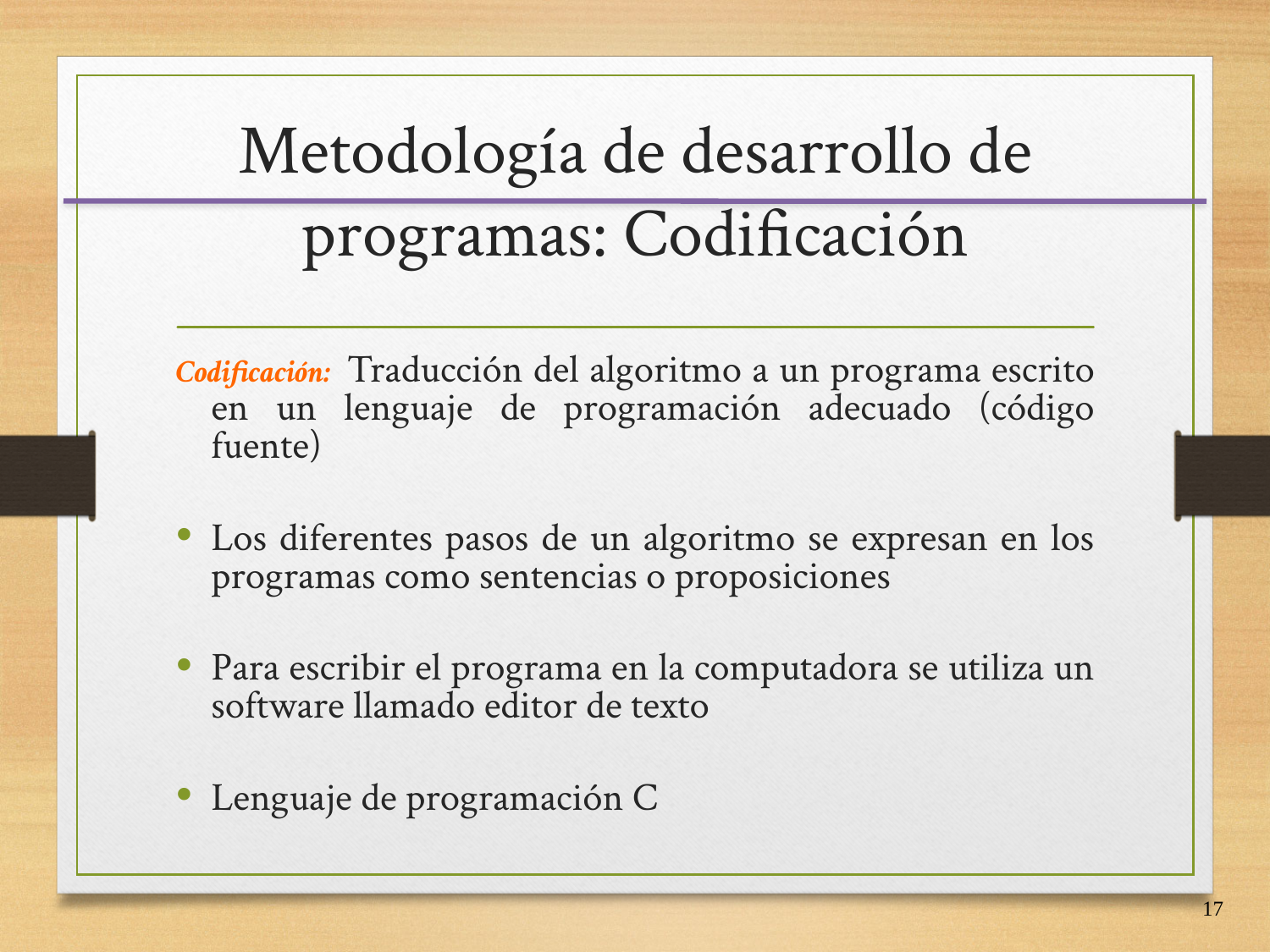

# Metodología de desarrollo de programas: Codificación
Codificación:  Traducción del algoritmo a un programa escrito en un lenguaje de programación adecuado (código fuente)

Los diferentes pasos de un algoritmo se expresan en los programas como sentencias o proposiciones

Para escribir el programa en la computadora se utiliza un software llamado editor de texto

Lenguaje de programación C
17